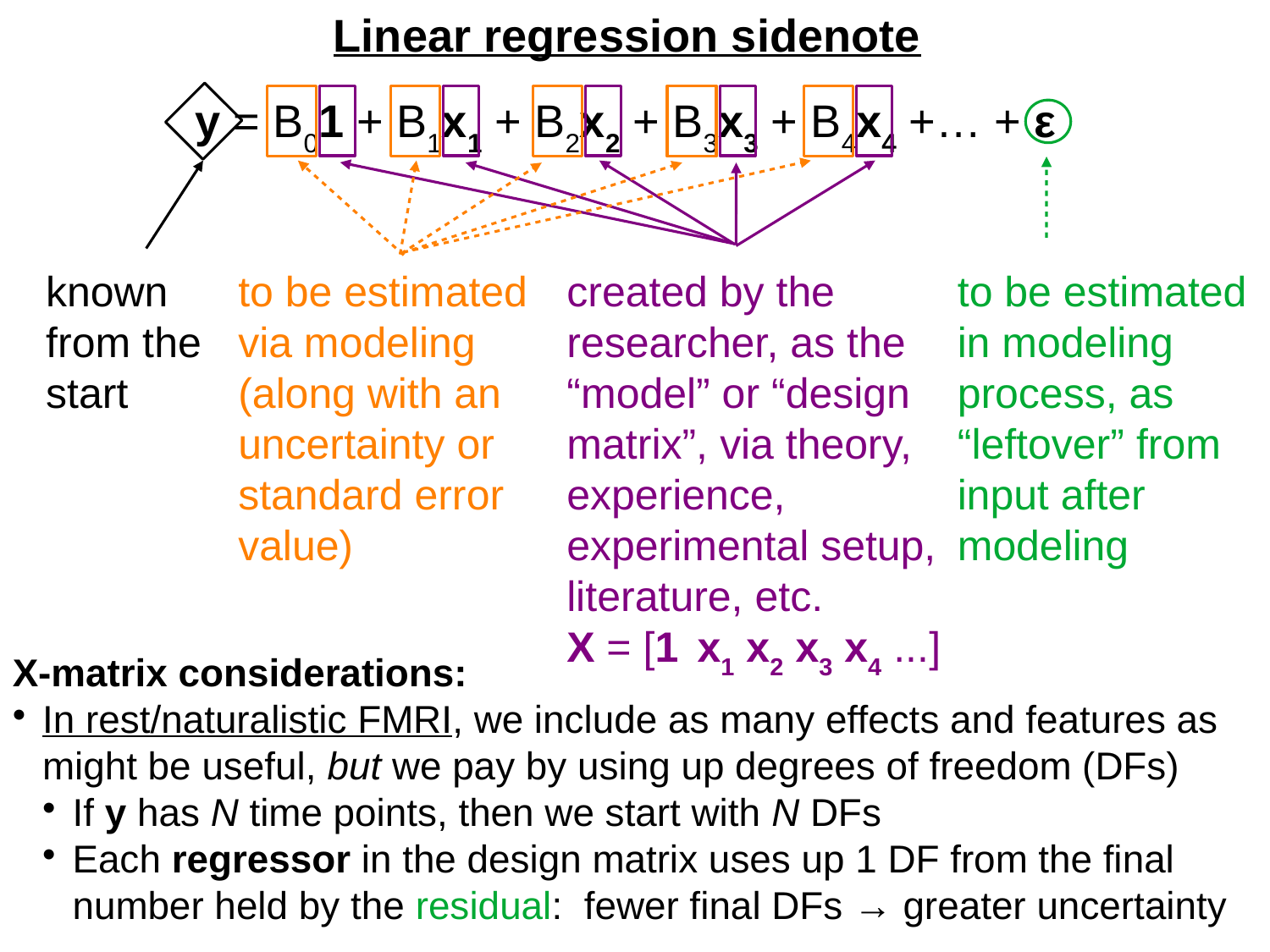

Linear regression sidenote
y = B01 + B1x1 + B2x2 + B3x3 + B4x4 +… + ε

known from the start
to be estimated via modeling (along with an uncertainty or standard error value)
created by the researcher, as the “model” or “design matrix”, via theory, experience, experimental setup, literature, etc.
X = [1  x1 x2 x3 x4 ...]
to be estimated in modeling process, as “leftover” from input after modeling
X-matrix considerations:
In rest/naturalistic FMRI, we include as many effects and features as might be useful, but we pay by using up degrees of freedom (DFs)
If y has N time points, then we start with N DFs
Each regressor in the design matrix uses up 1 DF from the final number held by the residual:  fewer final DFs → greater uncertainty